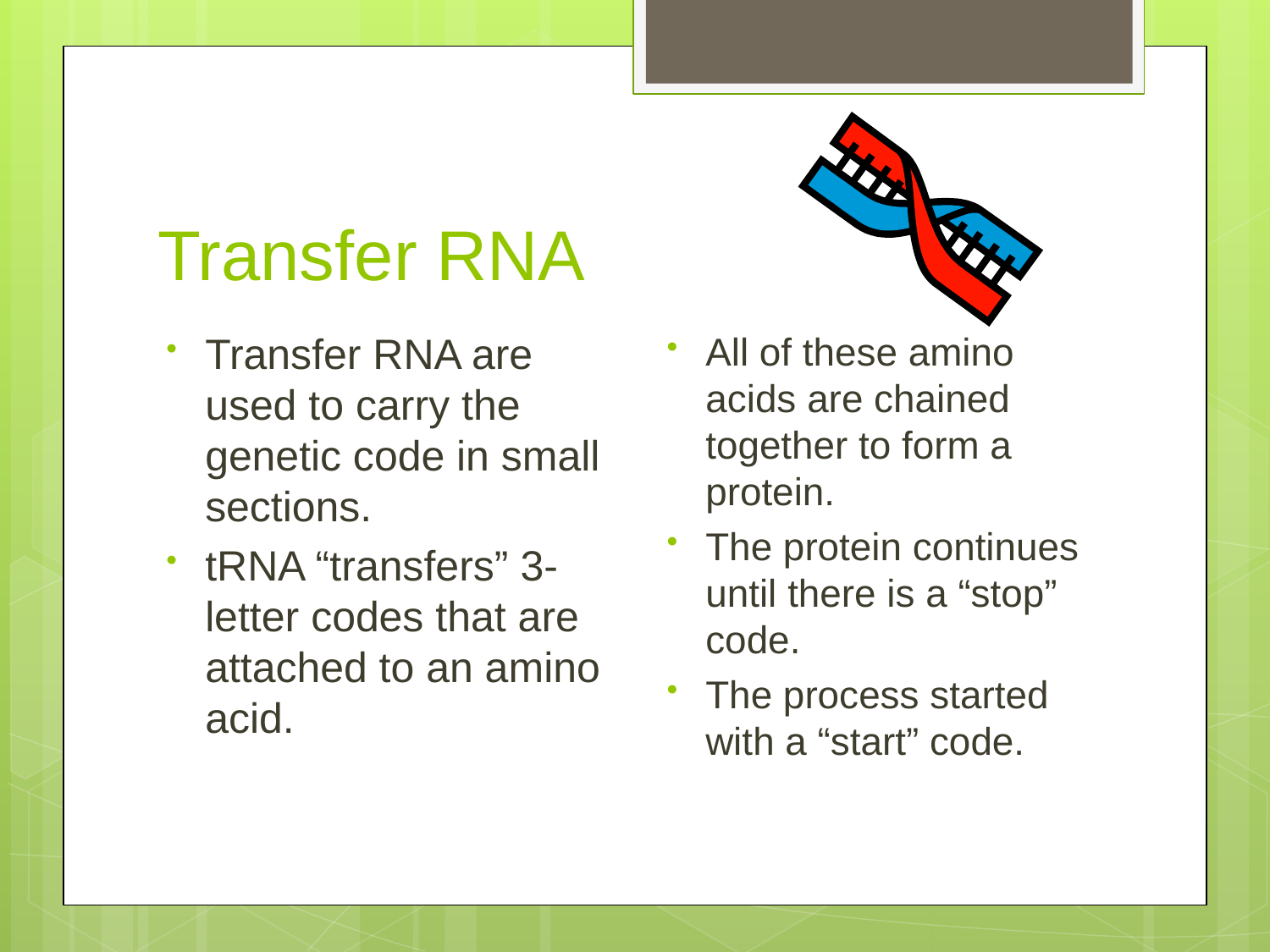

# Transfer RNA
Transfer RNA are used to carry the genetic code in small sections.
tRNA “transfers” 3-letter codes that are attached to an amino acid.
All of these amino acids are chained together to form a protein.
The protein continues until there is a “stop” code.
The process started with a “start” code.